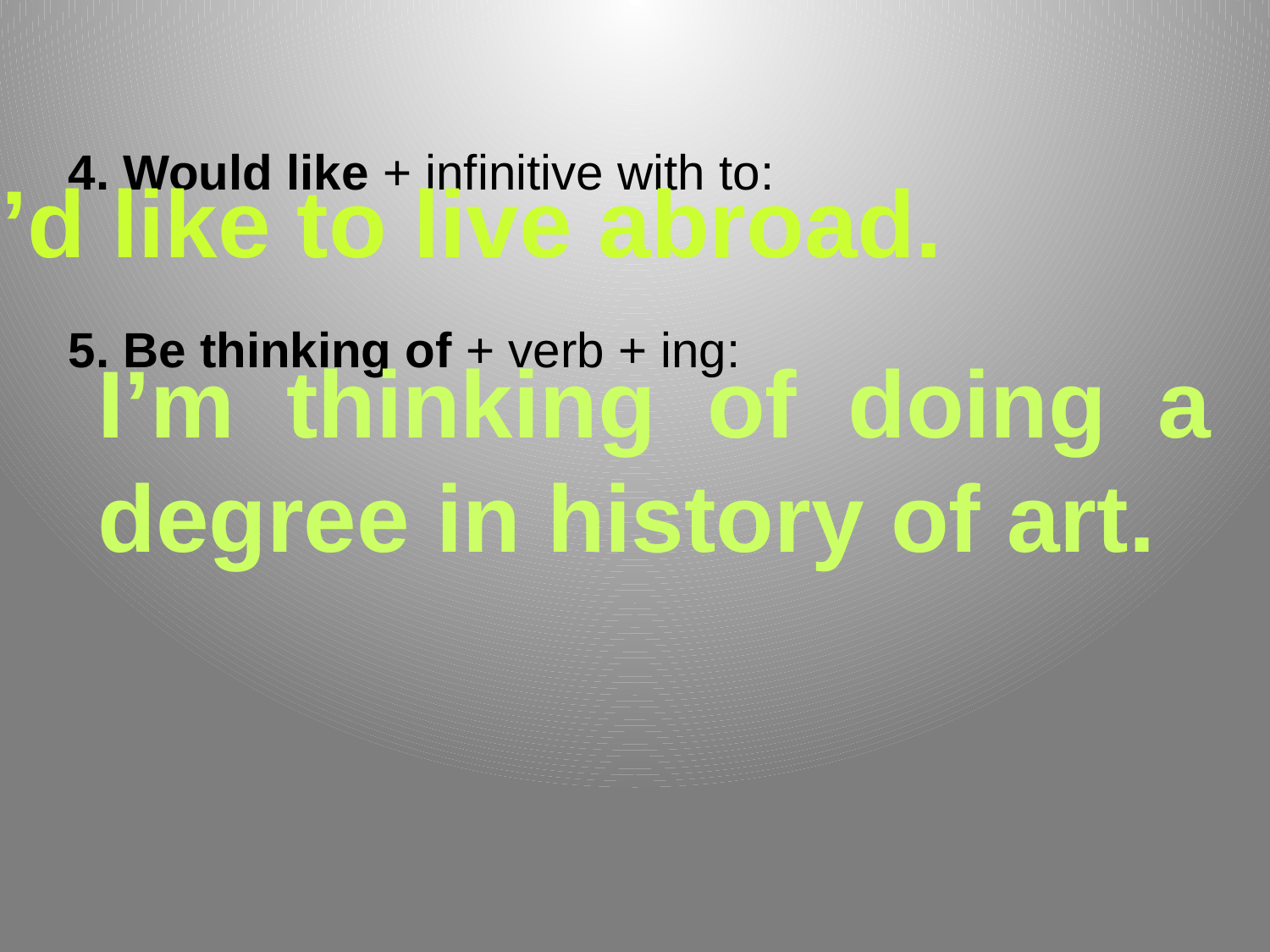

4. Would like + infinitive with to:
5. Be thinking of + verb + ing:
I’d like to live abroad.
I’m thinking of doing a degree in history of art.